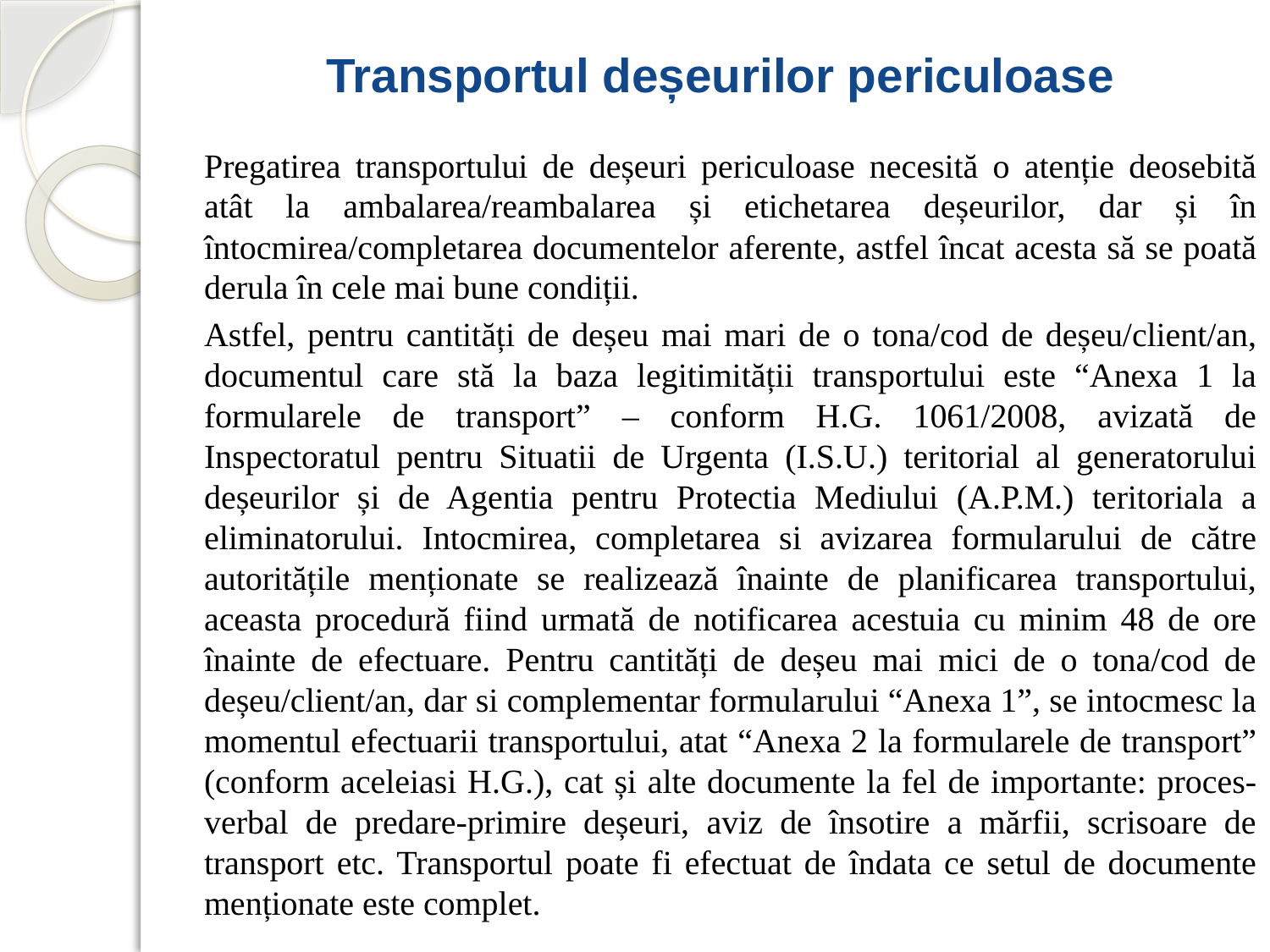

# Transportul deșeurilor periculoase
		Pregatirea transportului de deșeuri periculoase necesită o atenție deosebită atât la ambalarea/reambalarea și etichetarea deșeurilor, dar și în întocmirea/completarea documentelor aferente, astfel încat acesta să se poată derula în cele mai bune condiții.
		Astfel, pentru cantități de deșeu mai mari de o tona/cod de deșeu/client/an, documentul care stă la baza legitimității transportului este “Anexa 1 la formularele de transport” – conform H.G. 1061/2008, avizată de Inspectoratul pentru Situatii de Urgenta (I.S.U.) teritorial al generatorului deșeurilor și de Agentia pentru Protectia Mediului (A.P.M.) teritoriala a eliminatorului. Intocmirea, completarea si avizarea formularului de către autoritățile menționate se realizează înainte de planificarea transportului, aceasta procedură fiind urmată de notificarea acestuia cu minim 48 de ore înainte de efectuare. Pentru cantități de deșeu mai mici de o tona/cod de deșeu/client/an, dar si complementar formularului “Anexa 1”, se intocmesc la momentul efectuarii transportului, atat “Anexa 2 la formularele de transport” (conform aceleiasi H.G.), cat și alte documente la fel de importante: proces-verbal de predare-primire deșeuri, aviz de însotire a mărfii, scrisoare de transport etc. Transportul poate fi efectuat de îndata ce setul de documente menționate este complet.